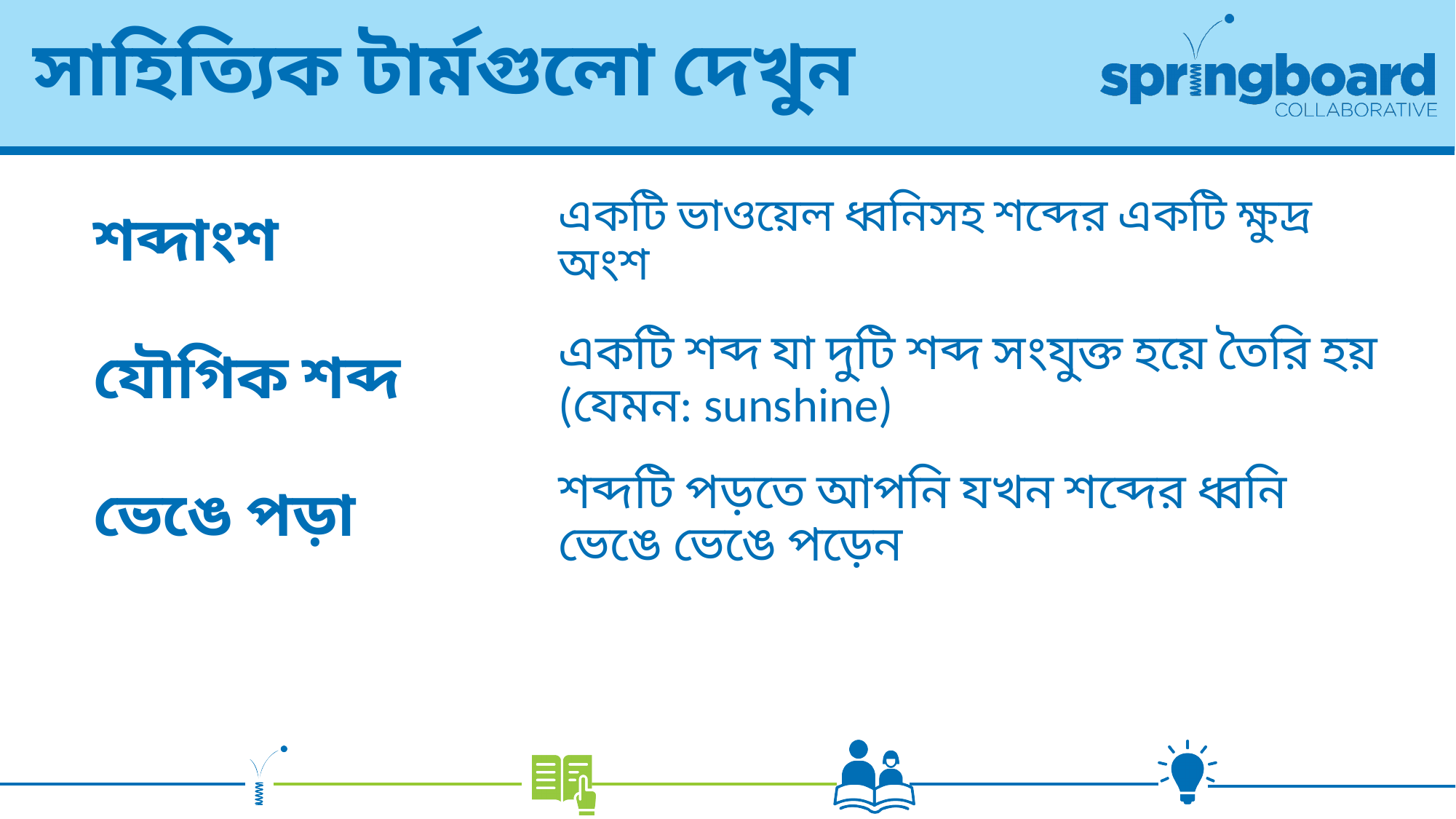

# সাহিত্যিক টার্মগুলো দেখুন
একটি ভাওয়েল ধ্বনিসহ শব্দের একটি ক্ষুদ্র অংশ
শব্দাংশ
যৌগিক শব্দ
একটি শব্দ যা দুটি শব্দ সংযুক্ত হয়ে তৈরি হয় (যেমন: sunshine)
ভেঙে পড়া
শব্দটি পড়তে আপনি যখন শব্দের ধ্বনি ভেঙে ভেঙে পড়েন